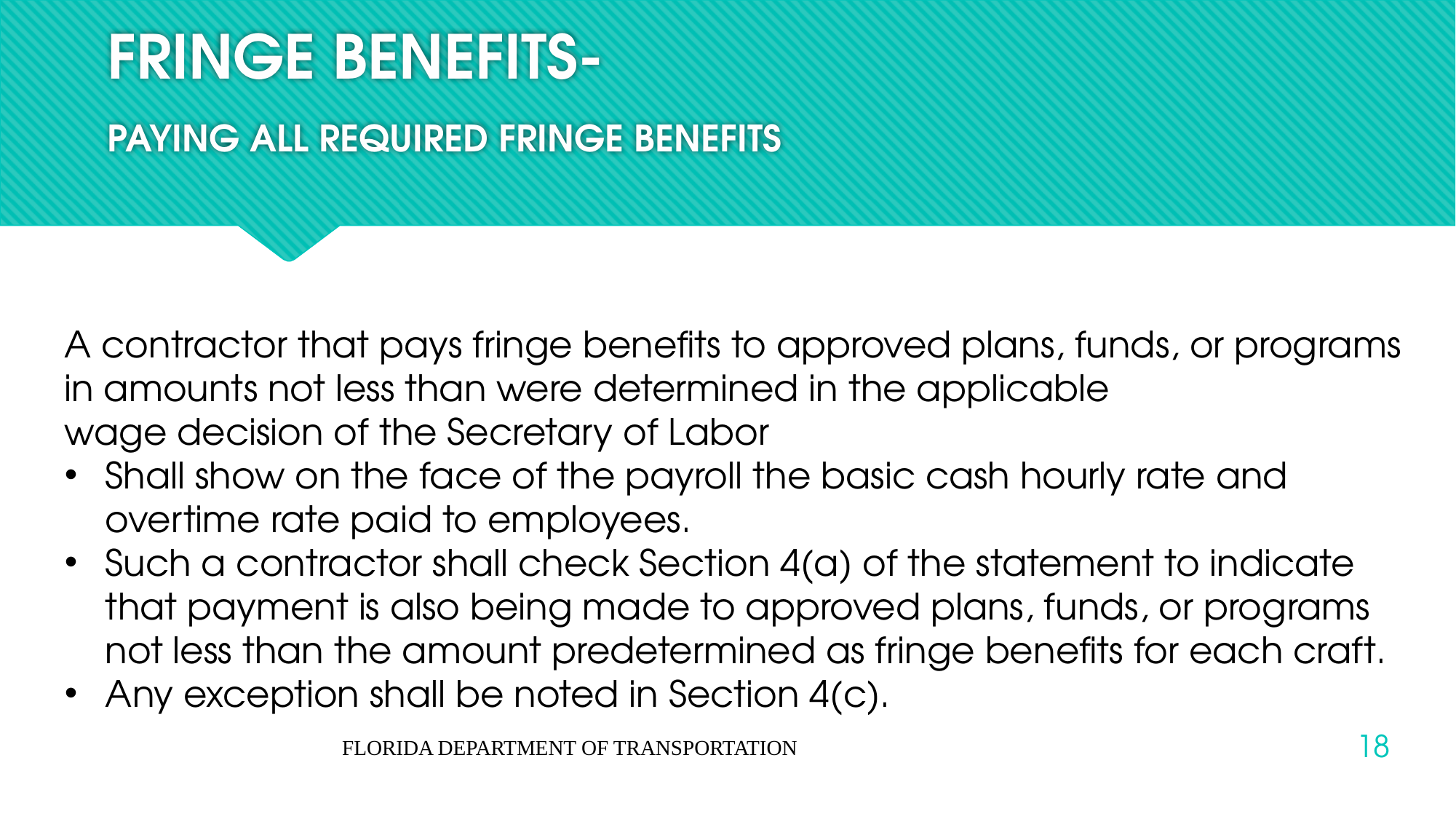

# FRINGE BENEFITS- PAYING ALL REQUIRED FRINGE BENEFITS
A contractor that pays fringe benefits to approved plans, funds, or programs in amounts not less than were determined in the applicable
wage decision of the Secretary of Labor
Shall show on the face of the payroll the basic cash hourly rate and overtime rate paid to employees.
Such a contractor shall check Section 4(a) of the statement to indicate that payment is also being made to approved plans, funds, or programs not less than the amount predetermined as fringe benefits for each craft.
Any exception shall be noted in Section 4(c).
18
FLORIDA DEPARTMENT OF TRANSPORTATION